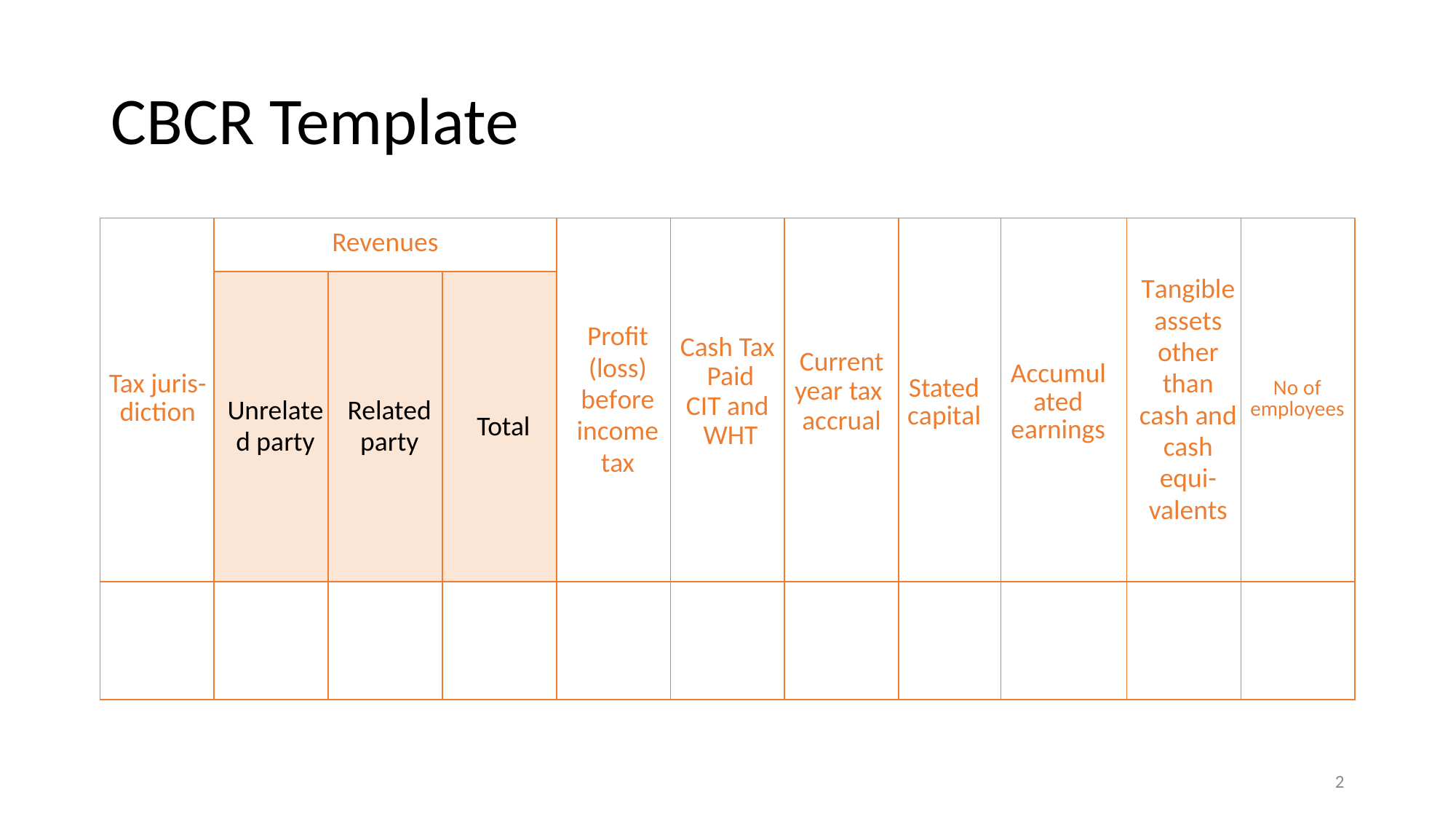

# CBCR Template
| Tax juris-diction | Revenues |  |  | Profit (loss) before income tax | Cash Tax Paid CIT and WHT | Current year tax accrual | Stated capital | Accumulated earnings | Tangible assets other than cash and cash equi-valents | No of employees |
| --- | --- | --- | --- | --- | --- | --- | --- | --- | --- | --- |
|  | Unrelated party | Related party | Total |  |  |  |  |  |  |  |
|  |  |  |  |  |  |  |  |  |  |  |
2